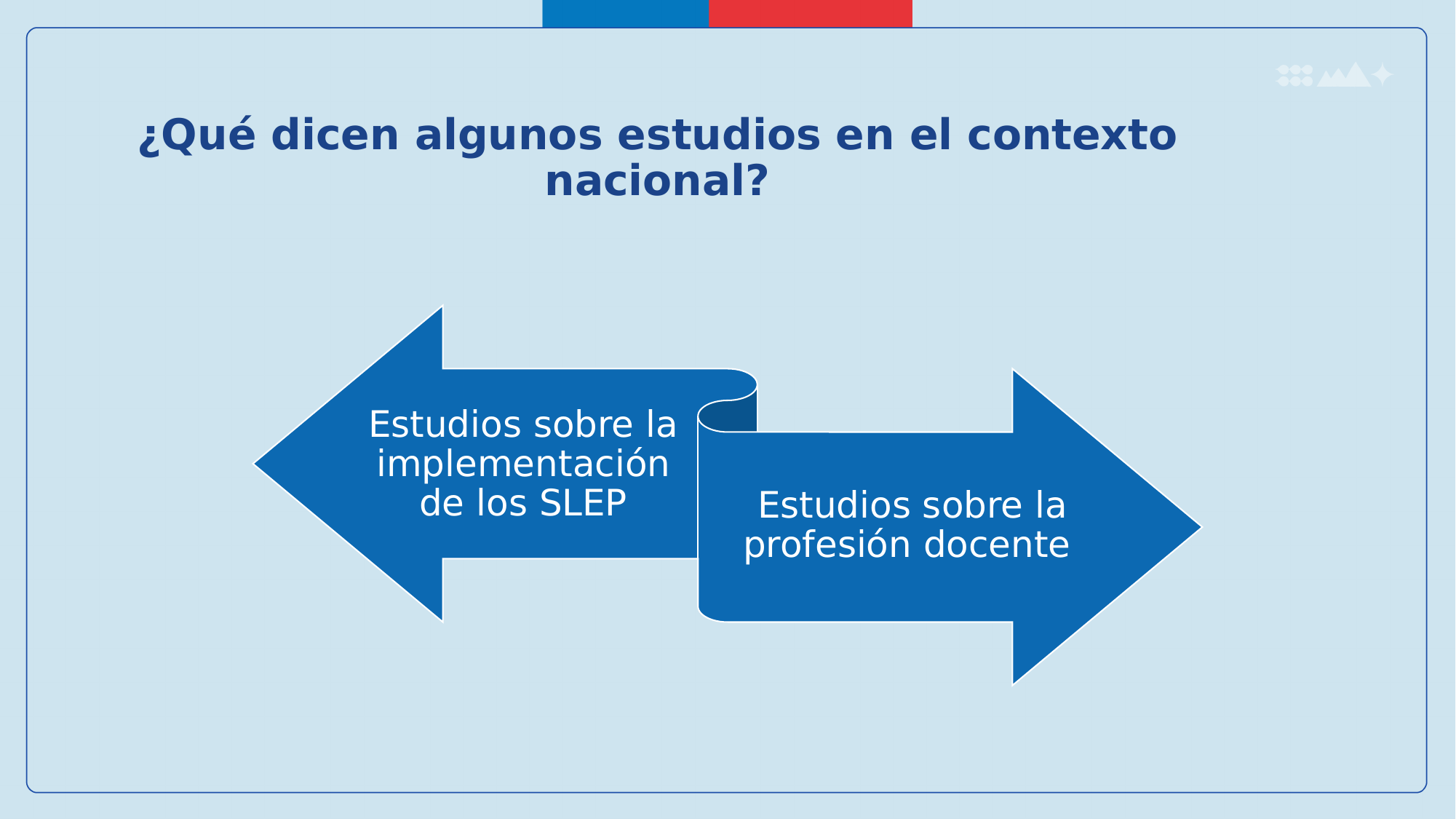

¿Qué dicen algunos estudios en el contexto nacional?
Estudios sobre la implementación de los SLEP
Estudios sobre la profesión docente